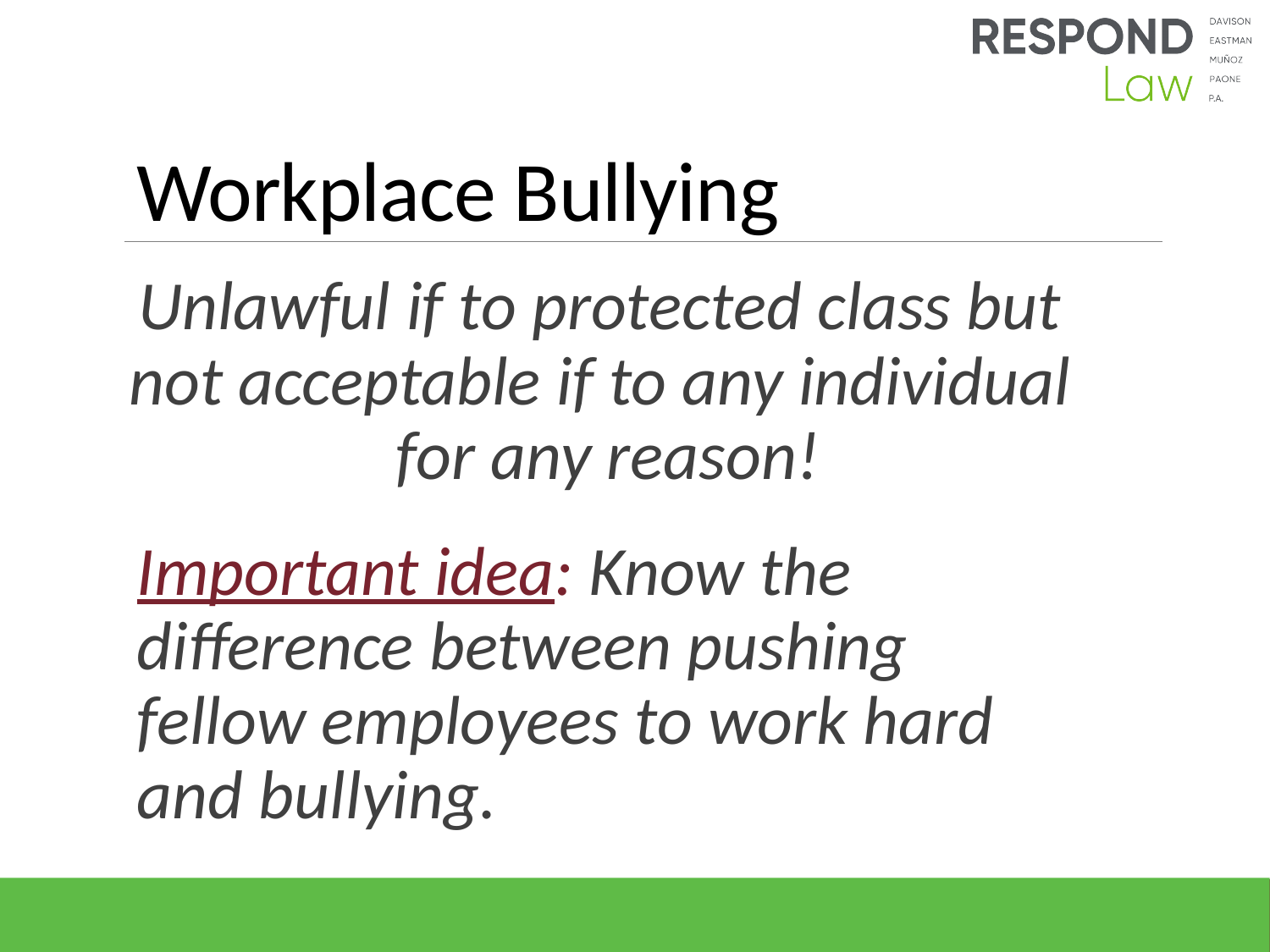

# Workplace Bullying
Unlawful if to protected class but
not acceptable if to any individual
for any reason!
Important idea: Know the difference between pushing
fellow employees to work hard
and bullying.